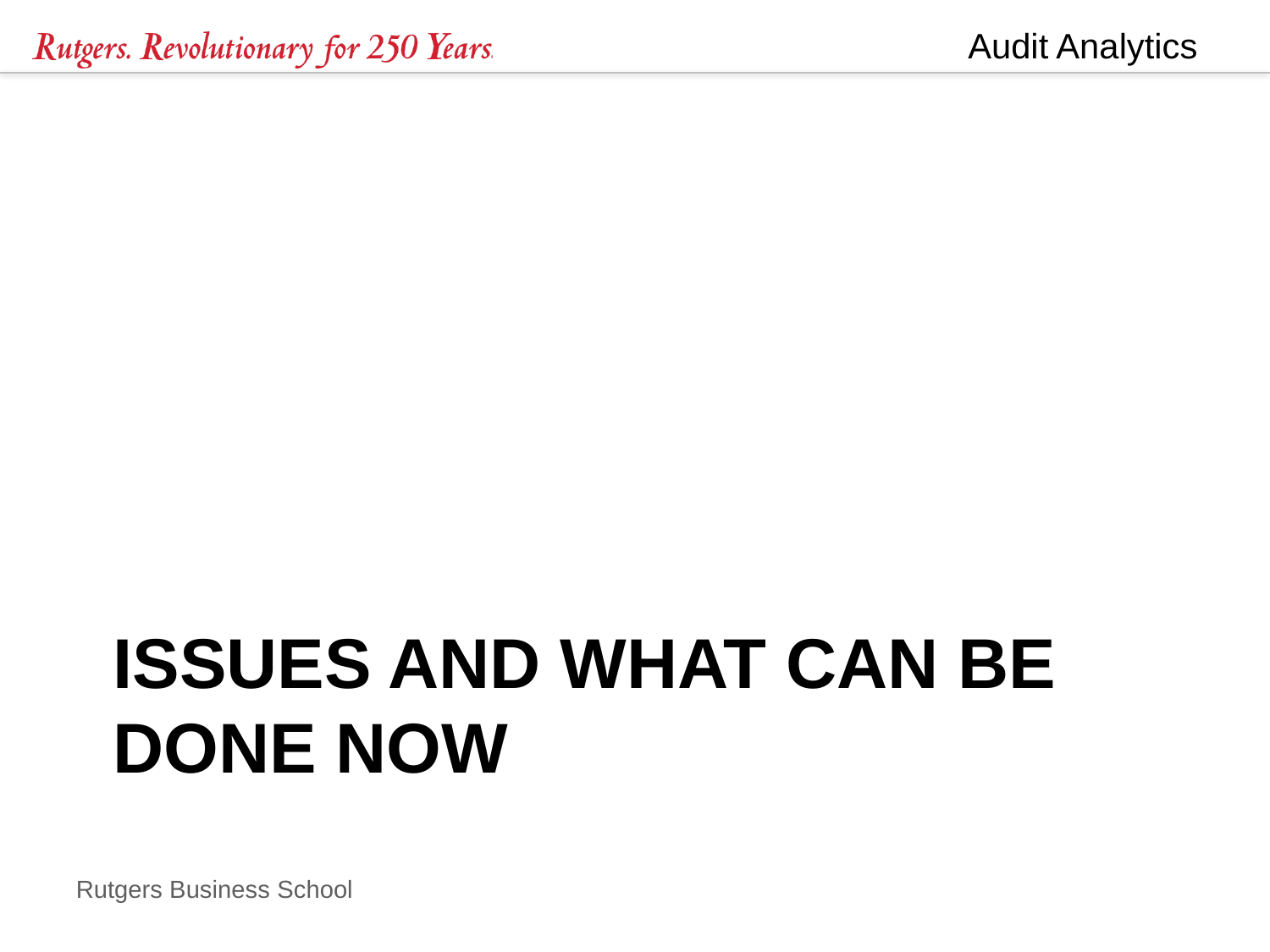

# Issues and what can be done now